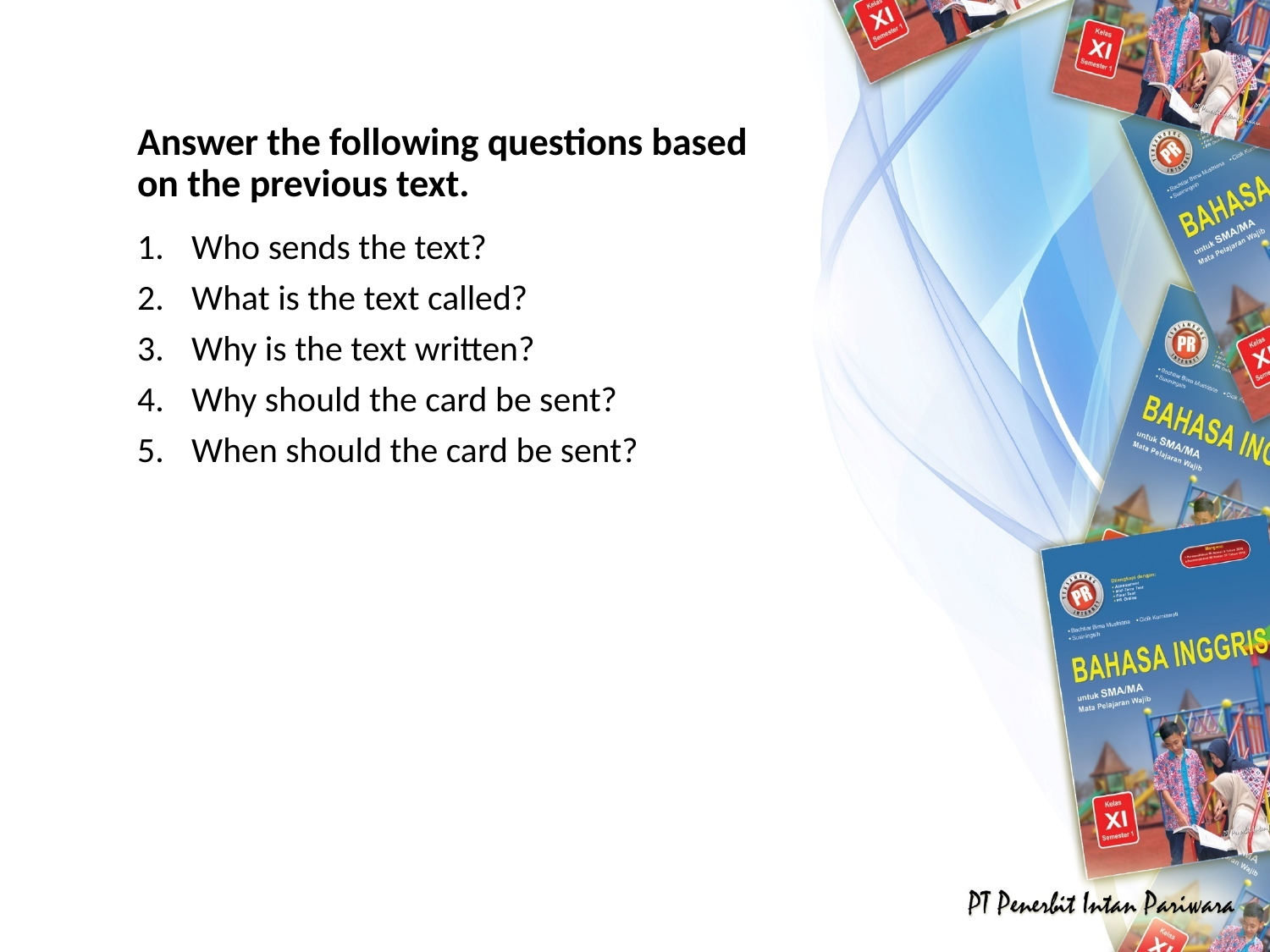

# Answer the following questions based on the previous text.
1.	Who sends the text?
2.	What is the text called?
3.	Why is the text written?
4.	Why should the card be sent?
5.	When should the card be sent?